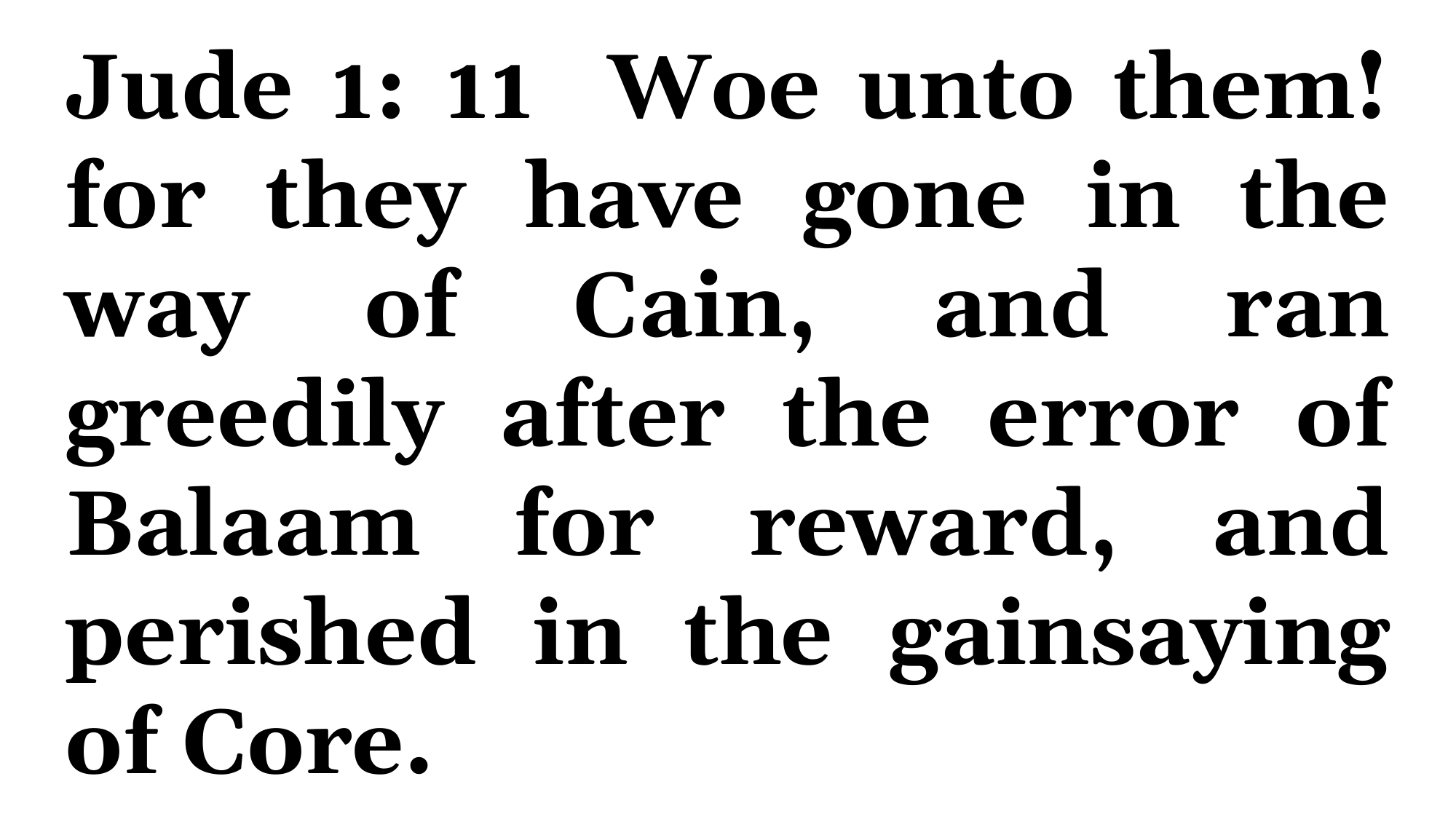

Jude 1: 11  Woe unto them! for they have gone in the way of Cain, and ran greedily after the error of Balaam for reward, and perished in the gainsaying of Core.